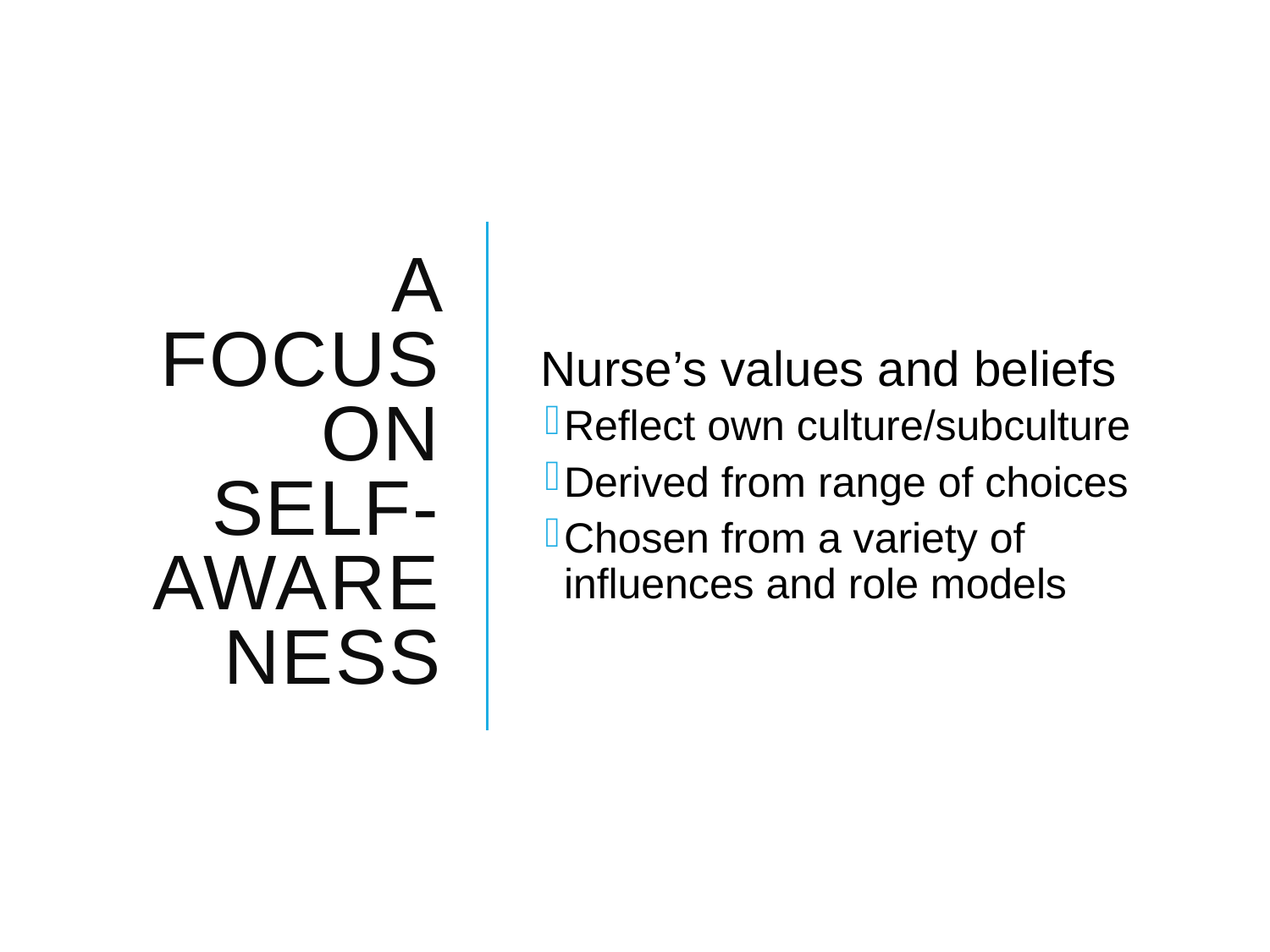

# A Focus on Self-Awareness
Nurse’s values and beliefs
Reflect own culture/subculture
Derived from range of choices
Chosen from a variety of influences and role models